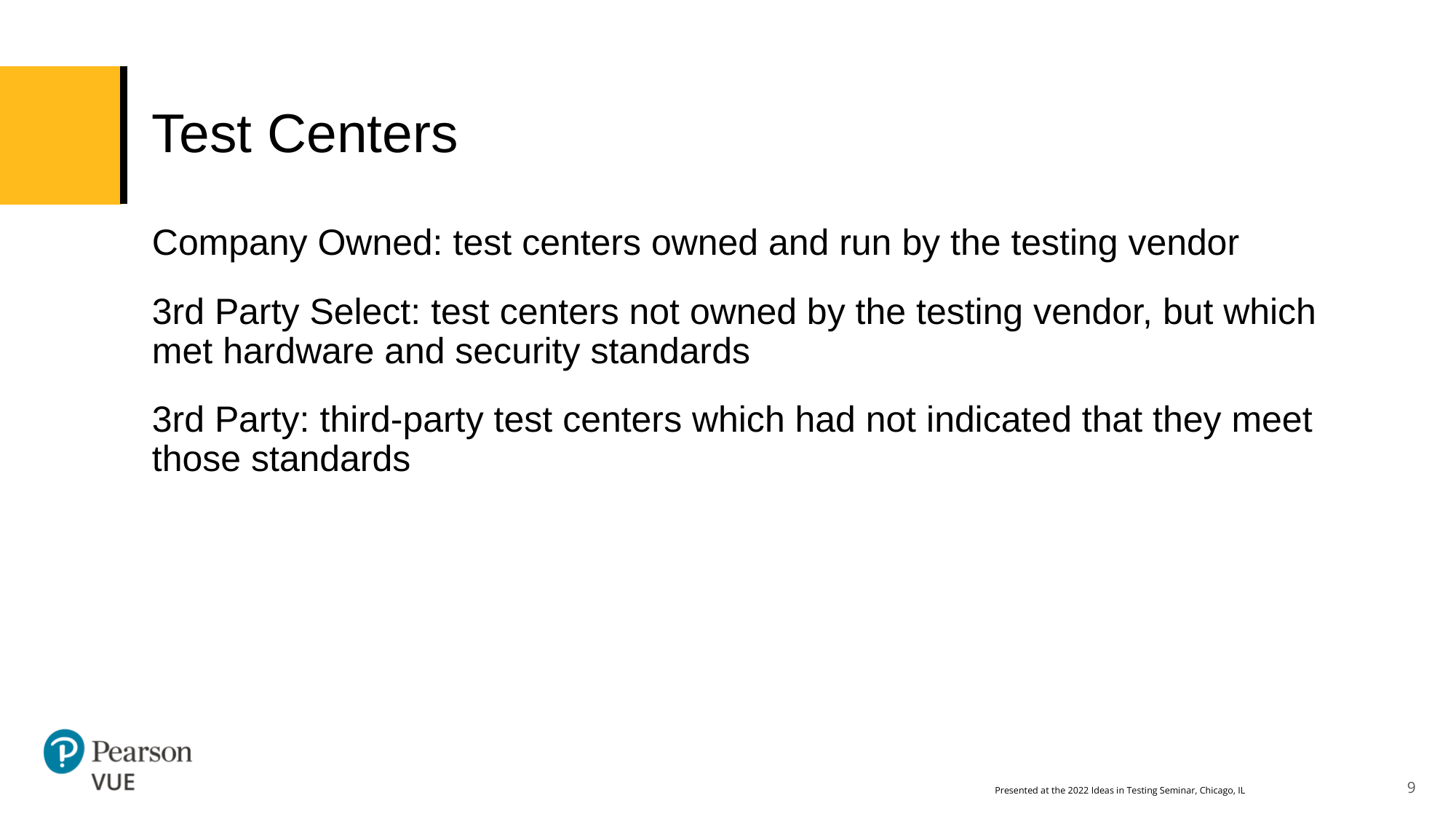

# Test Centers
Company Owned: test centers owned and run by the testing vendor
3rd Party Select: test centers not owned by the testing vendor, but which met hardware and security standards
3rd Party: third-party test centers which had not indicated that they meet those standards
9